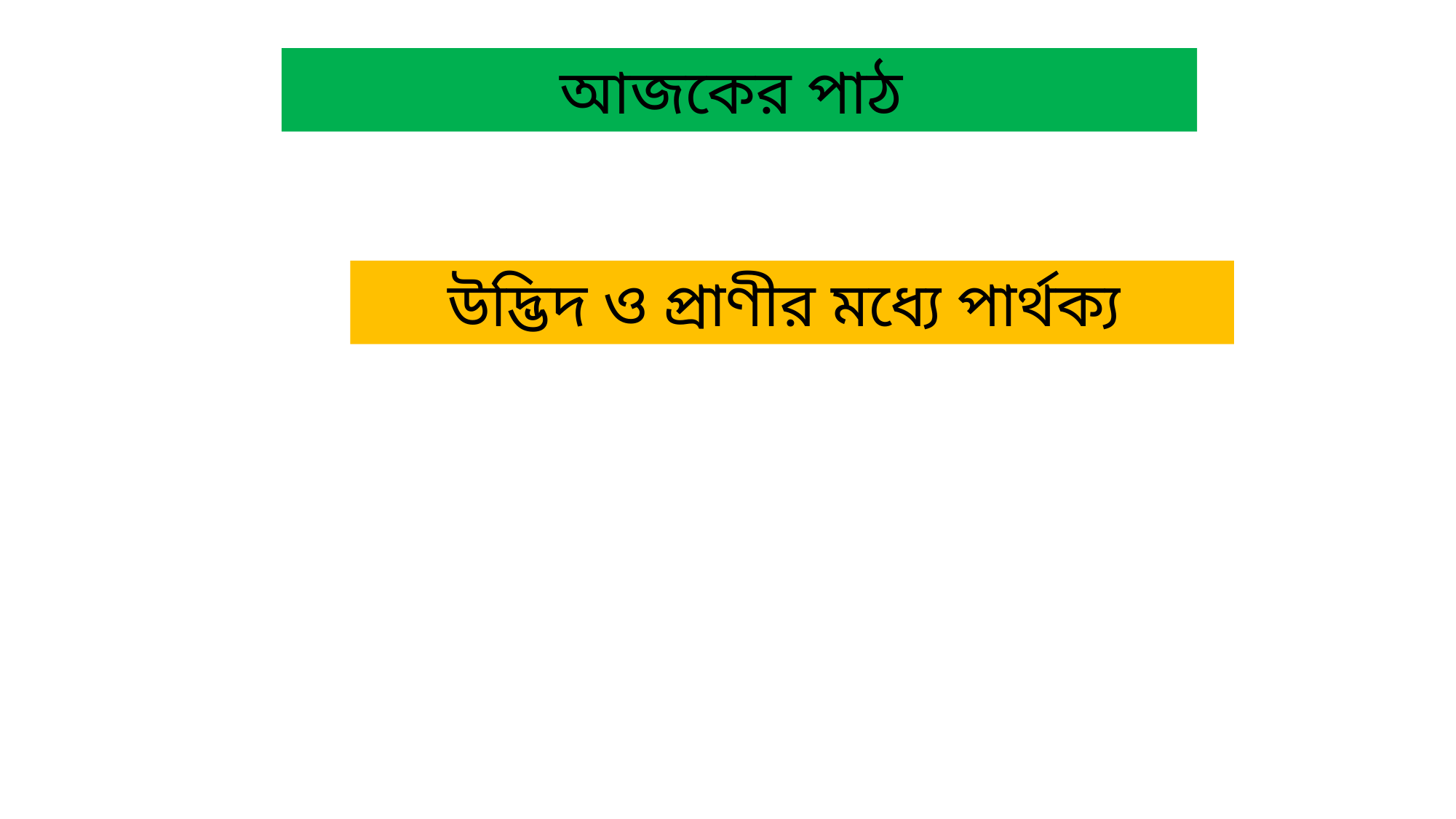

আজকের পাঠ
উদ্ভিদ ও প্রাণীর মধ্যে পার্থক্য